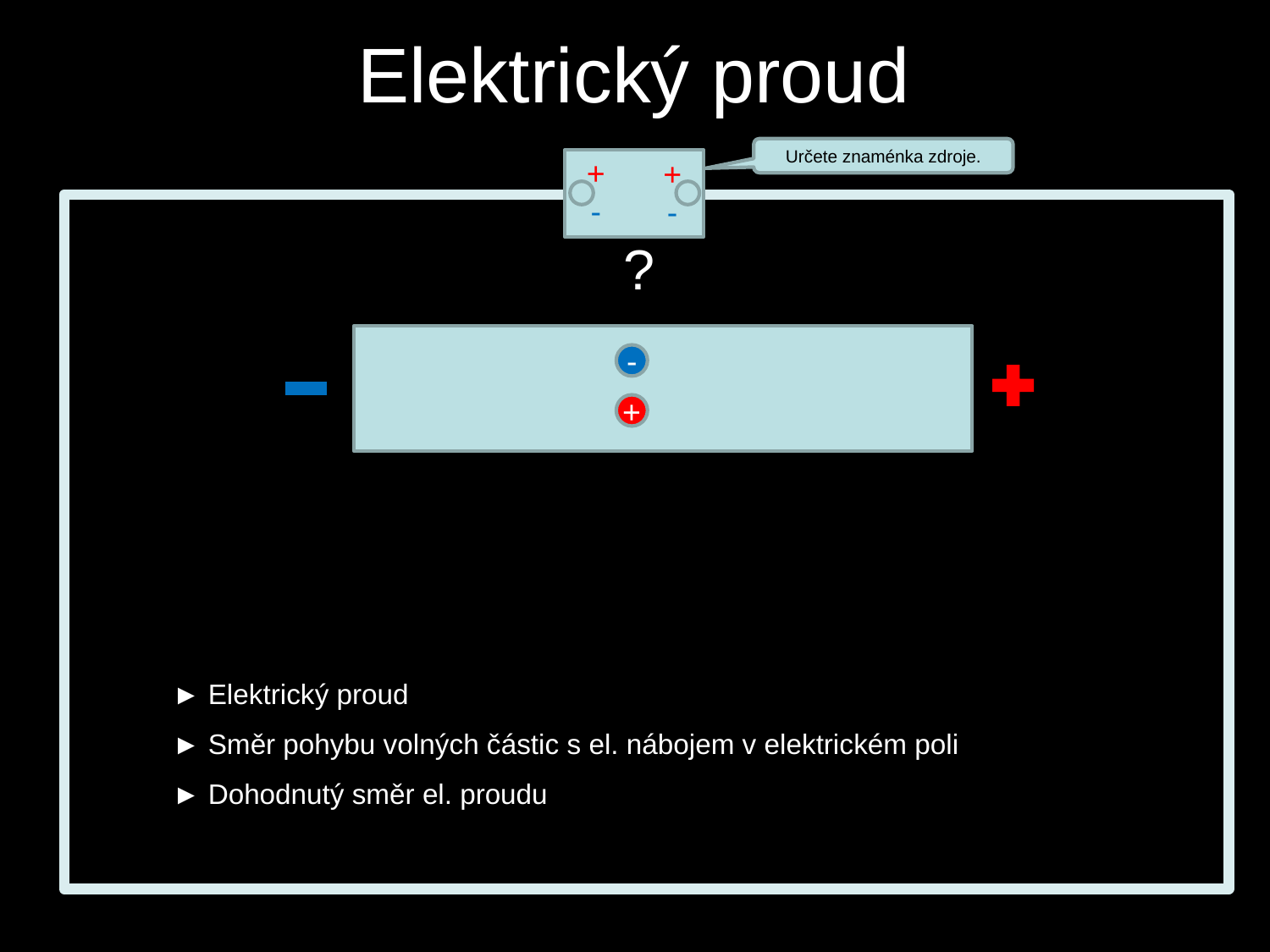

# Elektrický proud
Určete znaménka zdroje.
+
-
+
-

-

?

-

+
► Elektrický proud
► Směr pohybu volných částic s el. nábojem v elektrickém poli
► Dohodnutý směr el. proudu